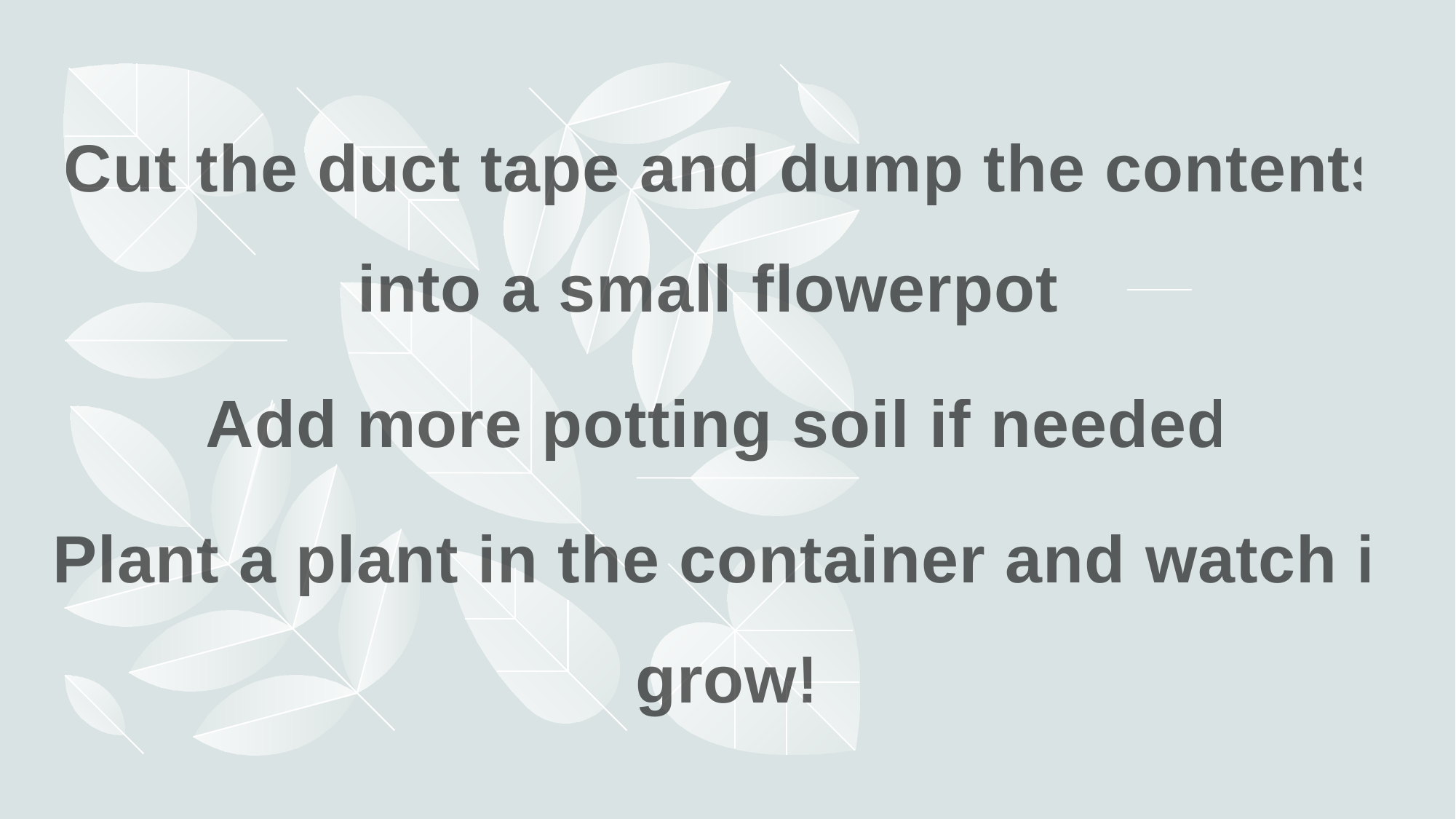

Cut the duct tape and dump the contents into a small flowerpot.
Add more potting soil if needed.
Plant a plant in the container and watch it grow!